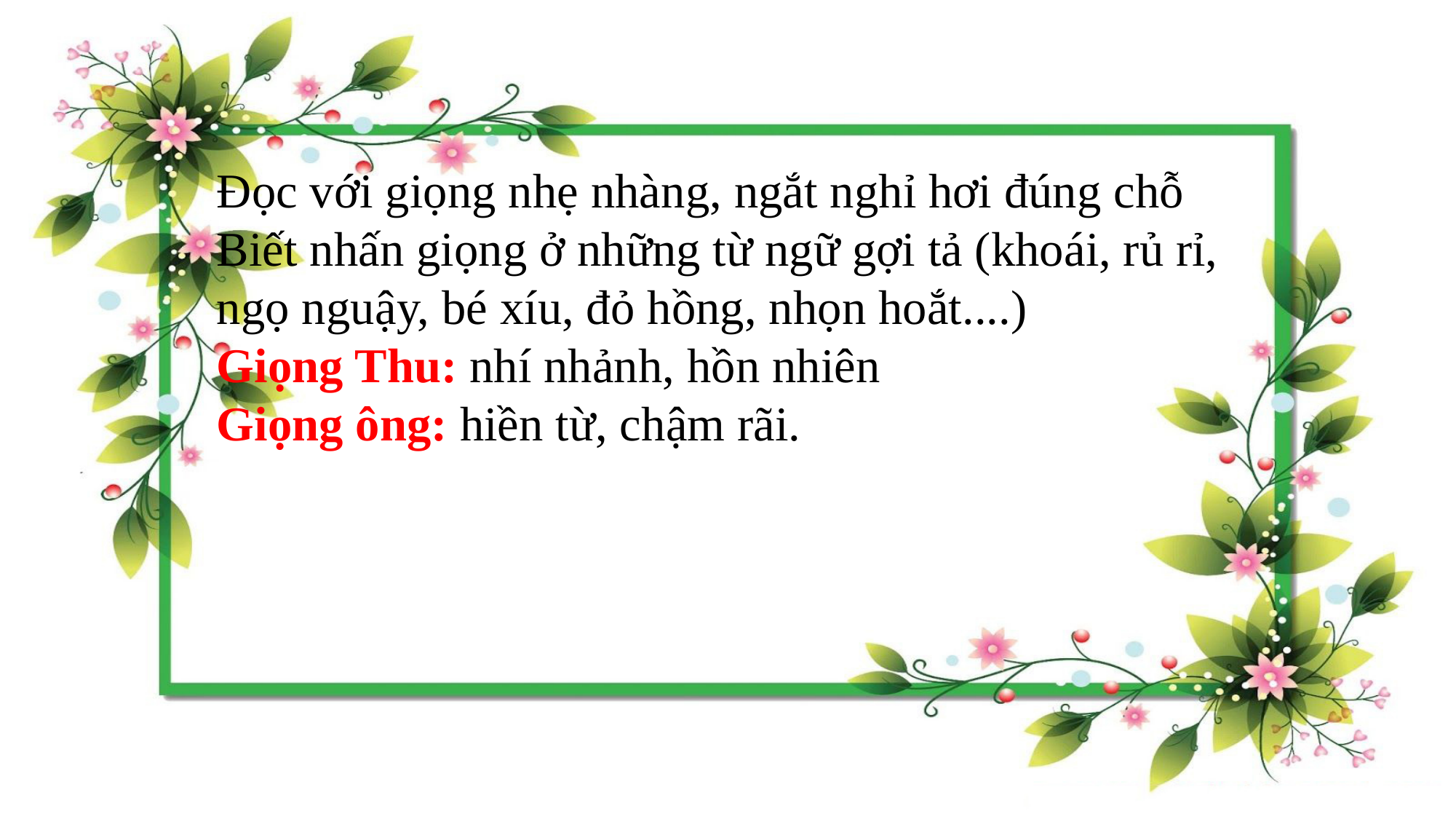

Đọc với giọng nhẹ nhàng, ngắt nghỉ hơi đúng chỗ
Biết nhấn giọng ở những từ ngữ gợi tả (khoái, rủ rỉ, ngọ nguậy, bé xíu, đỏ hồng, nhọn hoắt....)
Giọng Thu: nhí nhảnh, hồn nhiên
Giọng ông: hiền từ, chậm rãi.